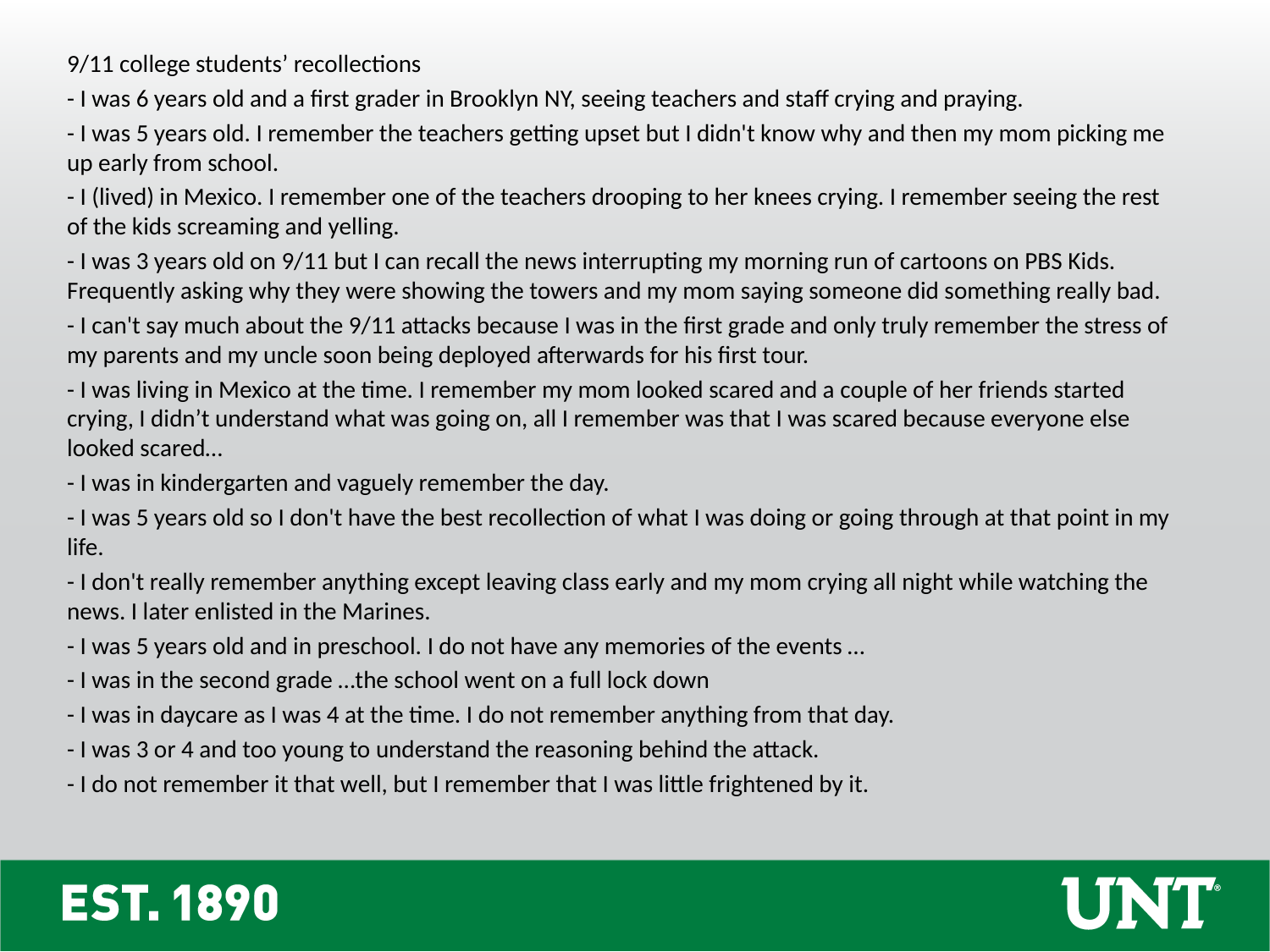

9/11 college students’ recollections
- I was 6 years old and a first grader in Brooklyn NY, seeing teachers and staff crying and praying.
- I was 5 years old. I remember the teachers getting upset but I didn't know why and then my mom picking me up early from school.
- I (lived) in Mexico. I remember one of the teachers drooping to her knees crying. I remember seeing the rest of the kids screaming and yelling.
- I was 3 years old on 9/11 but I can recall the news interrupting my morning run of cartoons on PBS Kids. Frequently asking why they were showing the towers and my mom saying someone did something really bad.
- I can't say much about the 9/11 attacks because I was in the first grade and only truly remember the stress of my parents and my uncle soon being deployed afterwards for his first tour.
- I was living in Mexico at the time. I remember my mom looked scared and a couple of her friends started crying, I didn’t understand what was going on, all I remember was that I was scared because everyone else looked scared…
- I was in kindergarten and vaguely remember the day.
- I was 5 years old so I don't have the best recollection of what I was doing or going through at that point in my life.
- I don't really remember anything except leaving class early and my mom crying all night while watching the news. I later enlisted in the Marines.
- I was 5 years old and in preschool. I do not have any memories of the events …
- I was in the second grade …the school went on a full lock down
- I was in daycare as I was 4 at the time. I do not remember anything from that day.
- I was 3 or 4 and too young to understand the reasoning behind the attack.
- I do not remember it that well, but I remember that I was little frightened by it.